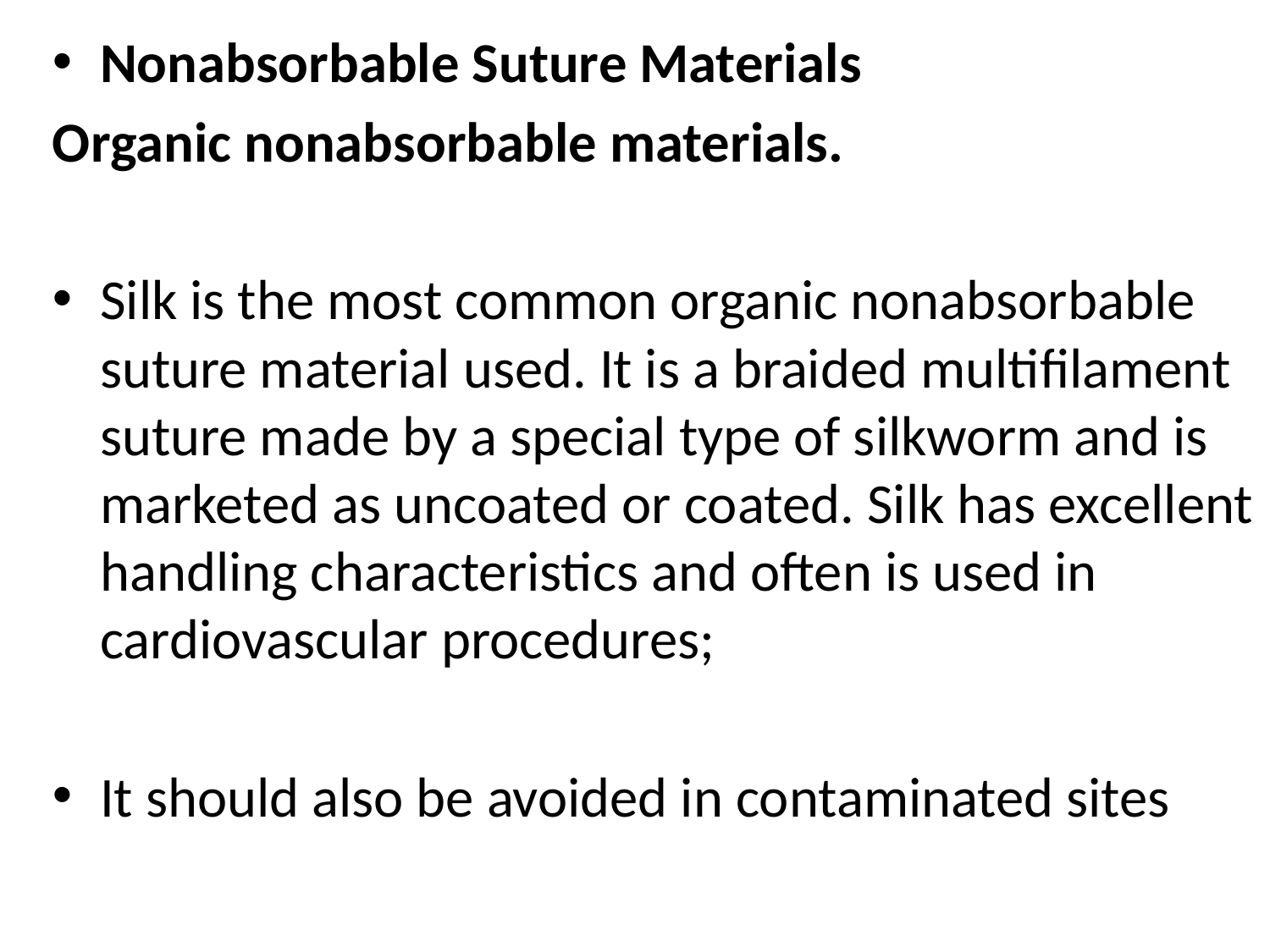

Nonabsorbable Suture Materials
Organic nonabsorbable materials.

Silk is the most common organic nonabsorbable suture material used. It is a braided multifilament suture made by a special type of silkworm and is marketed as uncoated or coated. Silk has excellent handling characteristics and often is used in cardiovascular procedures;

It should also be avoided in contaminated sites